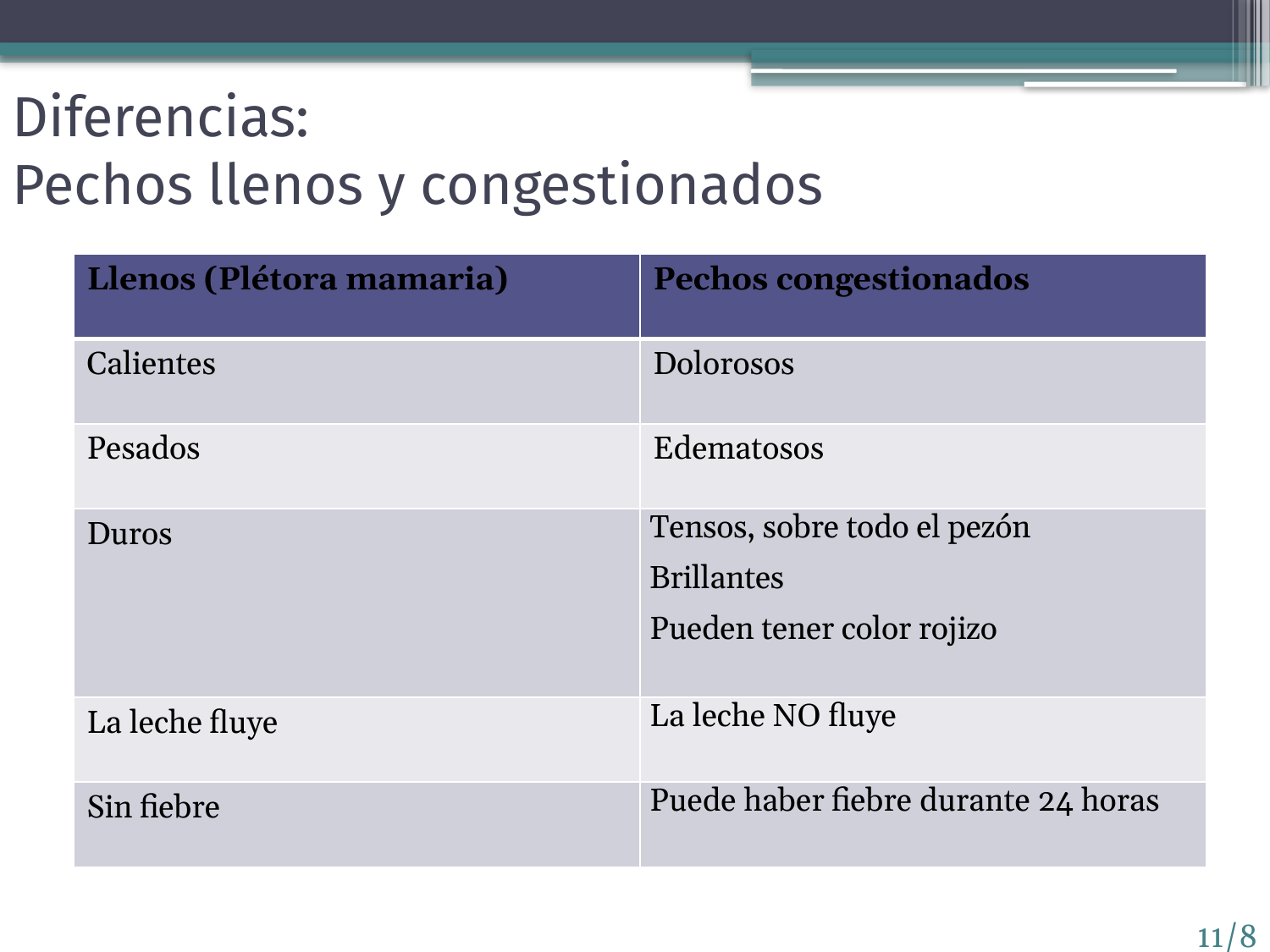

# Diferencias: Pechos llenos y congestionados
| Llenos (Plétora mamaria) | Pechos congestionados |
| --- | --- |
| Calientes | Dolorosos |
| Pesados | Edematosos |
| Duros | Tensos, sobre todo el pezón Brillantes Pueden tener color rojizo |
| La leche fluye | La leche NO fluye |
| Sin fiebre | Puede haber fiebre durante 24 horas |
11/8